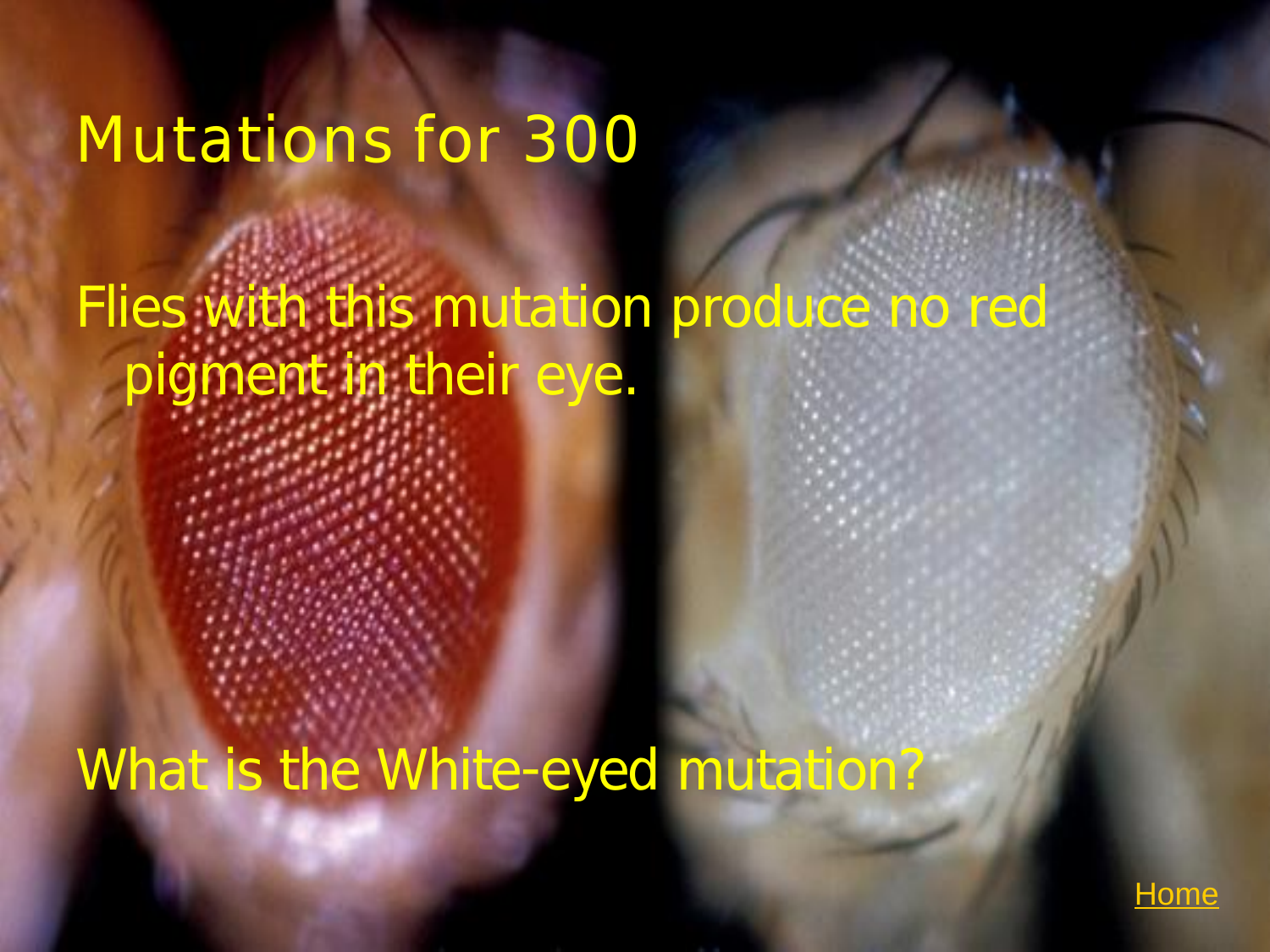

# Mutations for 300
Flies with this mutation produce no red pigment in their eye.

What is the White-eyed mutation?
Home